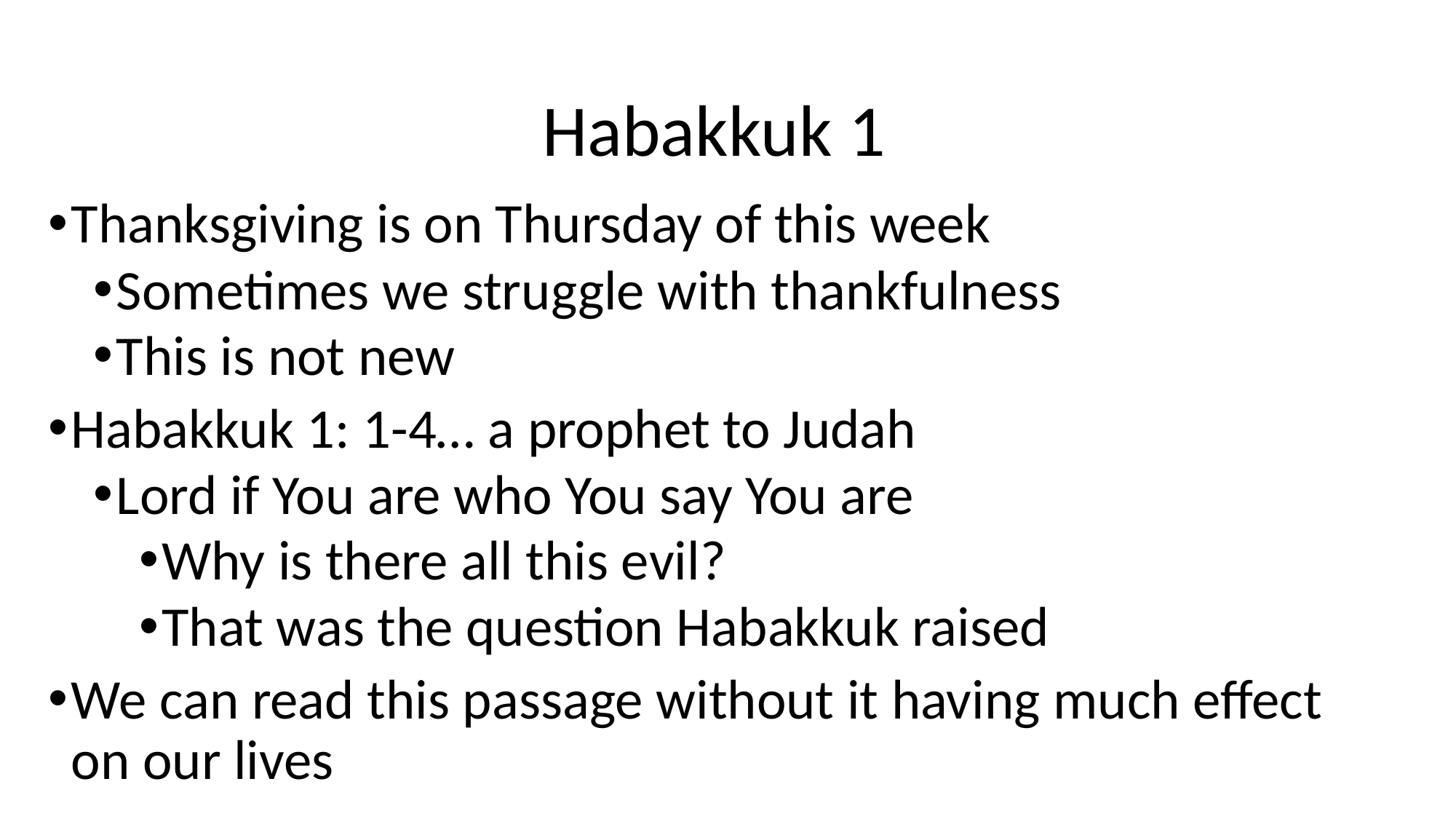

# Habakkuk 1
Thanksgiving is on Thursday of this week
Sometimes we struggle with thankfulness
This is not new
Habakkuk 1: 1-4… a prophet to Judah
Lord if You are who You say You are
Why is there all this evil?
That was the question Habakkuk raised
We can read this passage without it having much effect on our lives